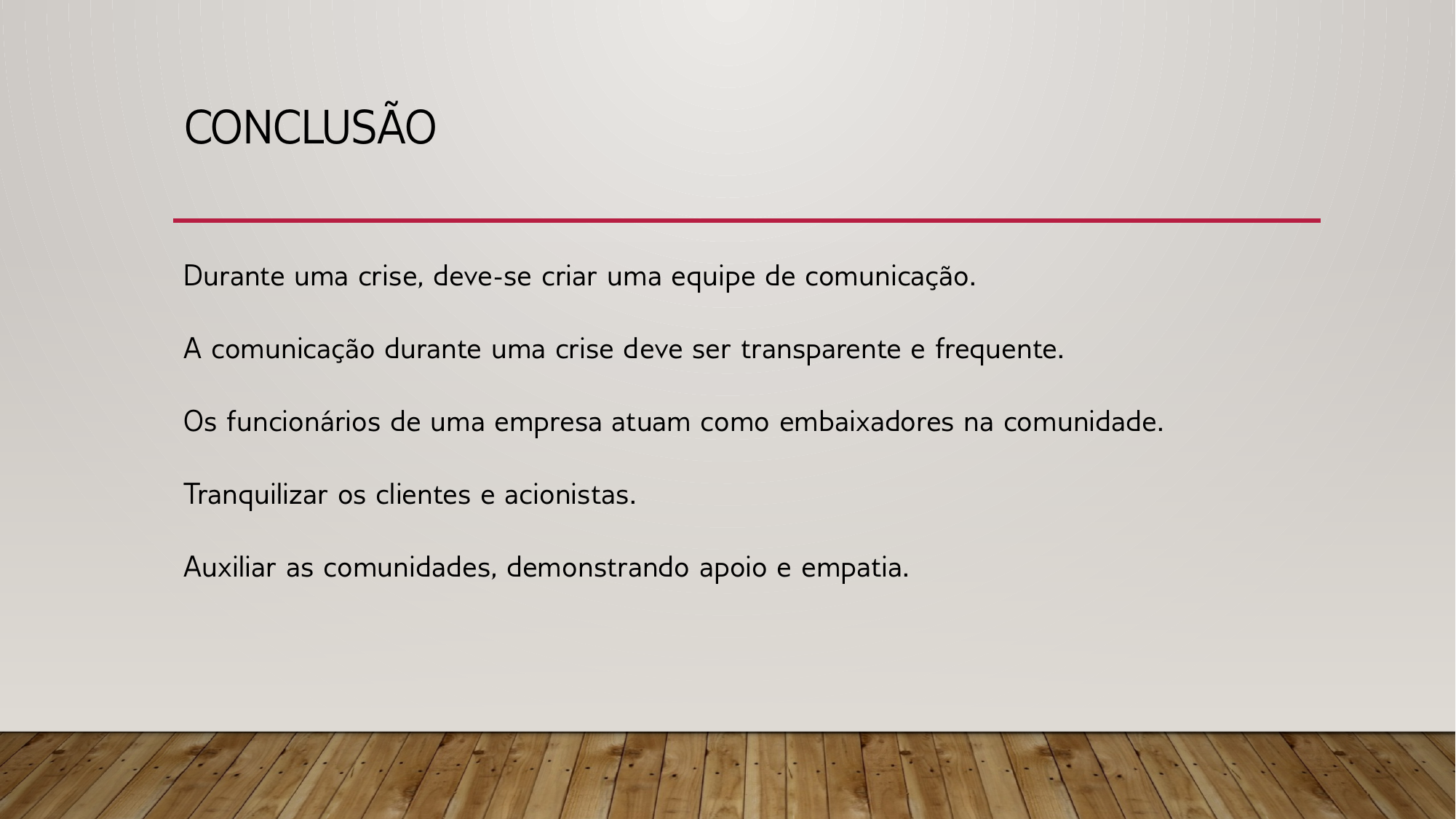

# Conclusão
Durante uma crise, deve-se criar uma equipe de comunicação.

A comunicação durante uma crise deve ser transparente e frequente.

Os funcionários de uma empresa atuam como embaixadores na comunidade.

Tranquilizar os clientes e acionistas.

Auxiliar as comunidades, demonstrando apoio e empatia.